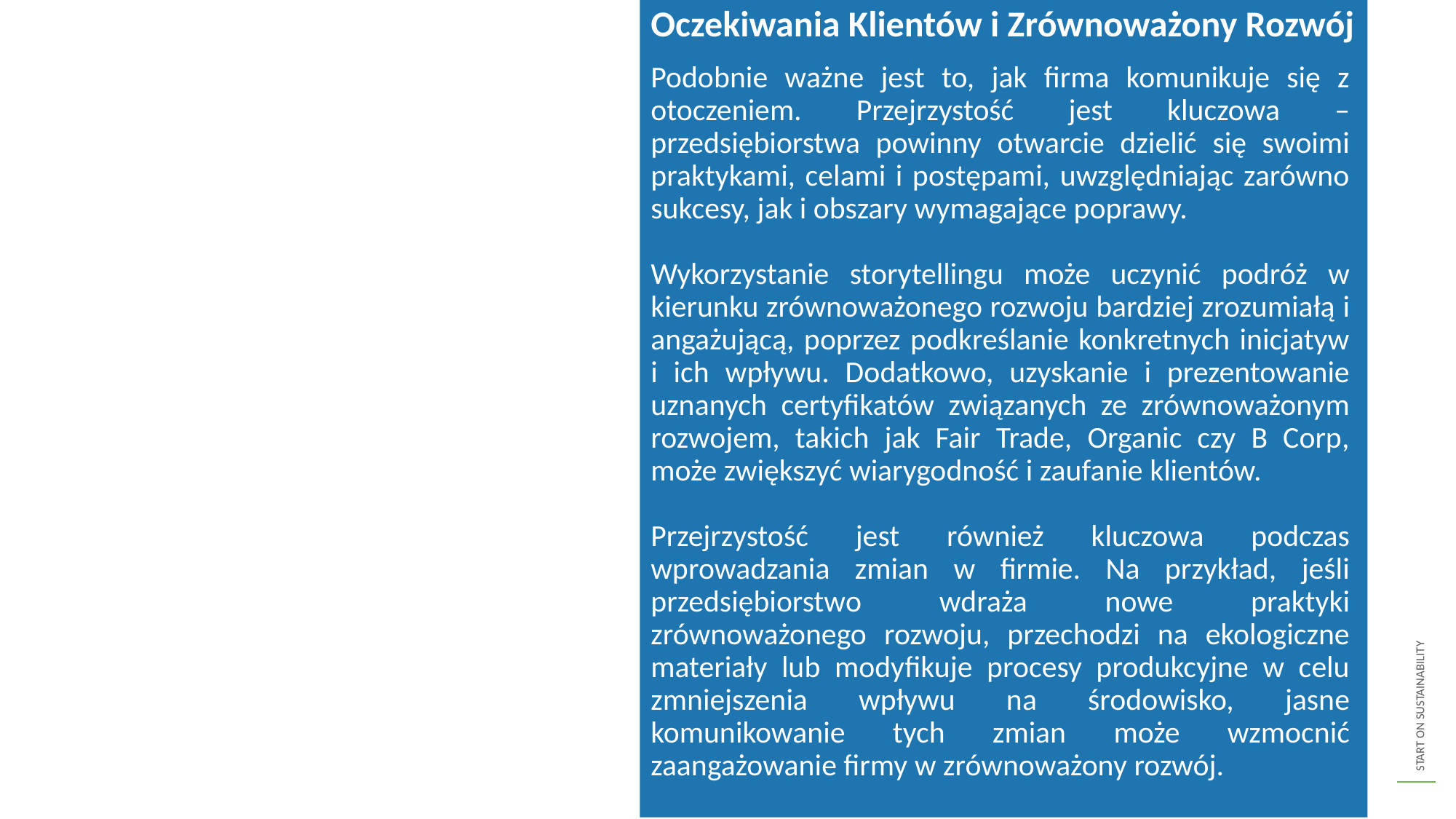

Oczekiwania Klientów i Zrównoważony Rozwój
Podobnie ważne jest to, jak firma komunikuje się z otoczeniem. Przejrzystość jest kluczowa – przedsiębiorstwa powinny otwarcie dzielić się swoimi praktykami, celami i postępami, uwzględniając zarówno sukcesy, jak i obszary wymagające poprawy.

Wykorzystanie storytellingu może uczynić podróż w kierunku zrównoważonego rozwoju bardziej zrozumiałą i angażującą, poprzez podkreślanie konkretnych inicjatyw i ich wpływu. Dodatkowo, uzyskanie i prezentowanie uznanych certyfikatów związanych ze zrównoważonym rozwojem, takich jak Fair Trade, Organic czy B Corp, może zwiększyć wiarygodność i zaufanie klientów.

Przejrzystość jest również kluczowa podczas wprowadzania zmian w firmie. Na przykład, jeśli przedsiębiorstwo wdraża nowe praktyki zrównoważonego rozwoju, przechodzi na ekologiczne materiały lub modyfikuje procesy produkcyjne w celu zmniejszenia wpływu na środowisko, jasne komunikowanie tych zmian może wzmocnić zaangażowanie firmy w zrównoważony rozwój.